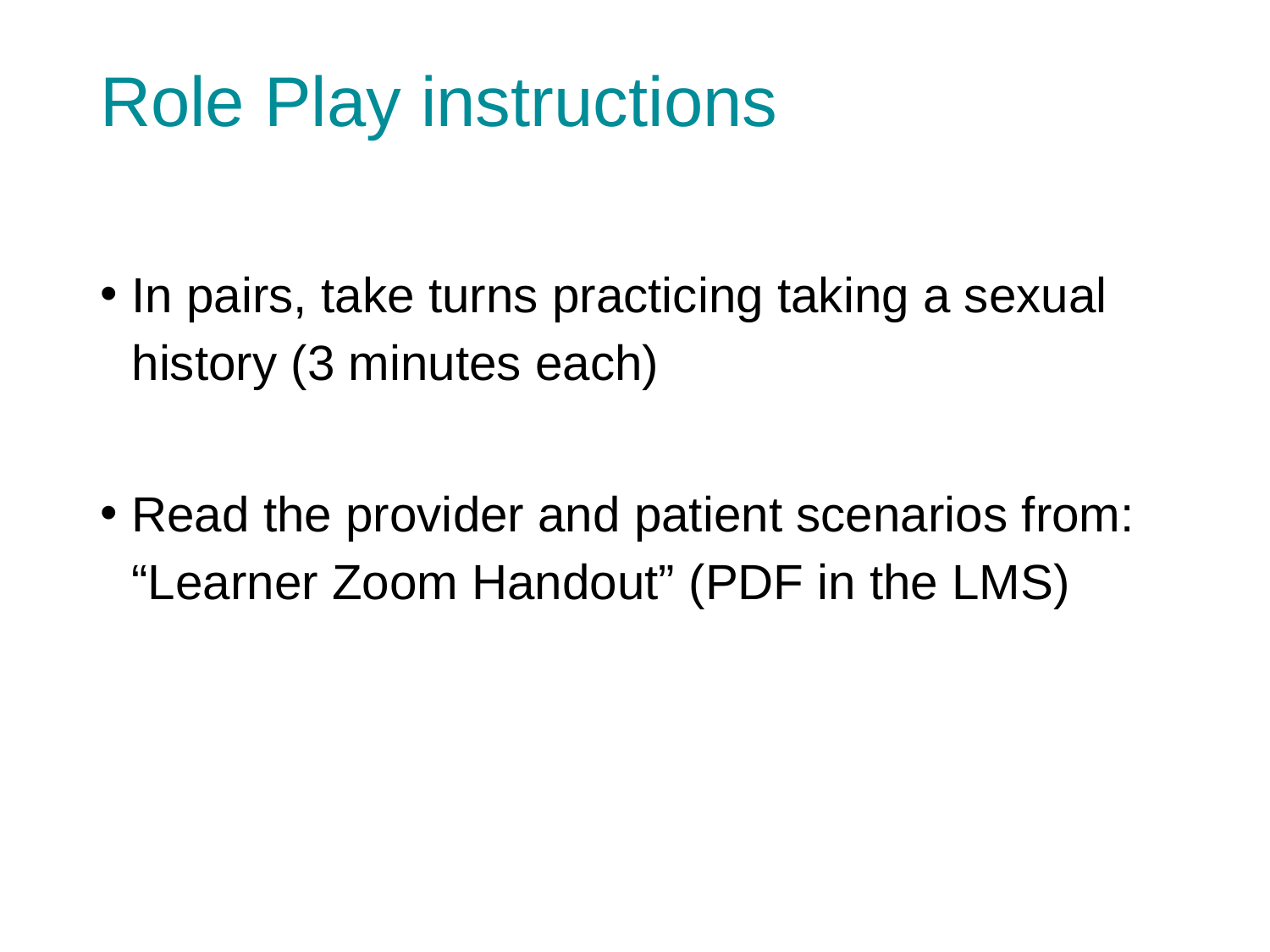

# Role Play instructions

In pairs, take turns practicing taking a sexual history (3 minutes each)

Read the provider and patient scenarios from: “Learner Zoom Handout” (PDF in the LMS)